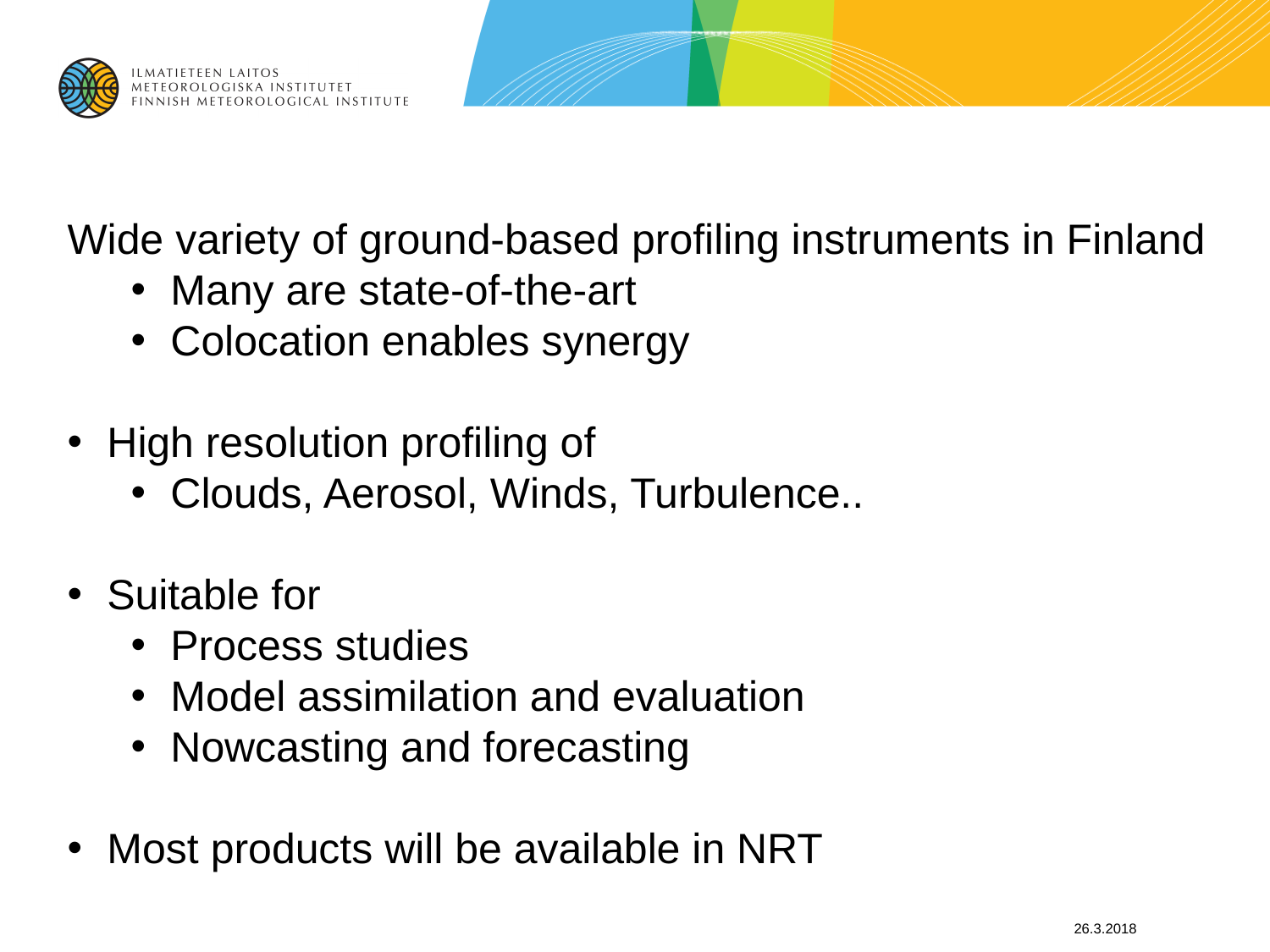

Wide variety of ground-based profiling instruments in Finland
Many are state-of-the-art
Colocation enables synergy

High resolution profiling of
Clouds, Aerosol, Winds, Turbulence..

Suitable for
Process studies
Model assimilation and evaluation
Nowcasting and forecasting

Most products will be available in NRT
26.3.2018